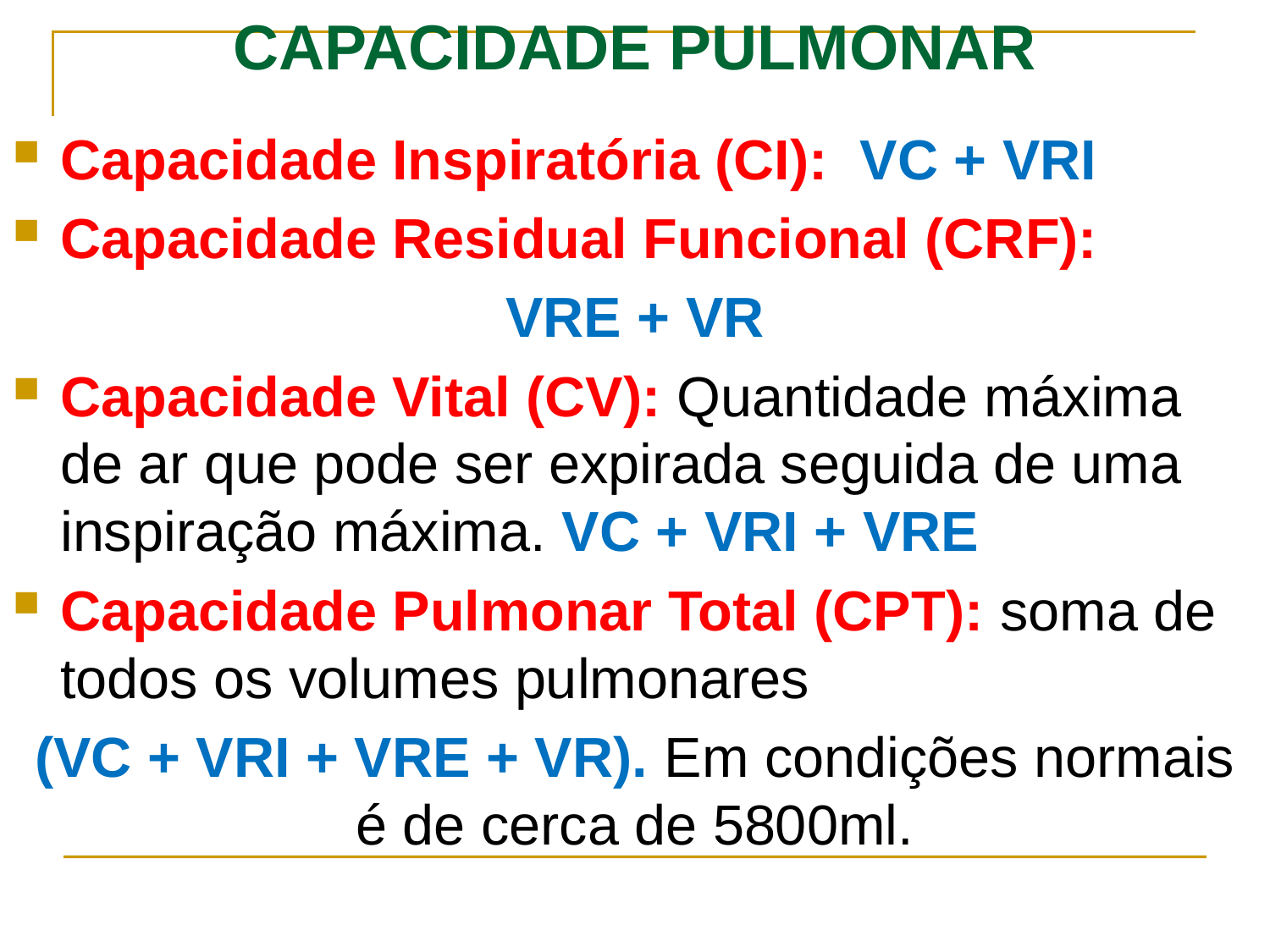

# CAPACIDADE PULMONAR

Capacidade Inspiratória (CI):  VC + VRI
Capacidade Residual Funcional (CRF):
VRE + VR
Capacidade Vital (CV): Quantidade máxima de ar que pode ser expirada seguida de uma inspiração máxima. VC + VRI + VRE
Capacidade Pulmonar Total (CPT): soma de todos os volumes pulmonares
(VC + VRI + VRE + VR). Em condições normais é de cerca de 5800ml.